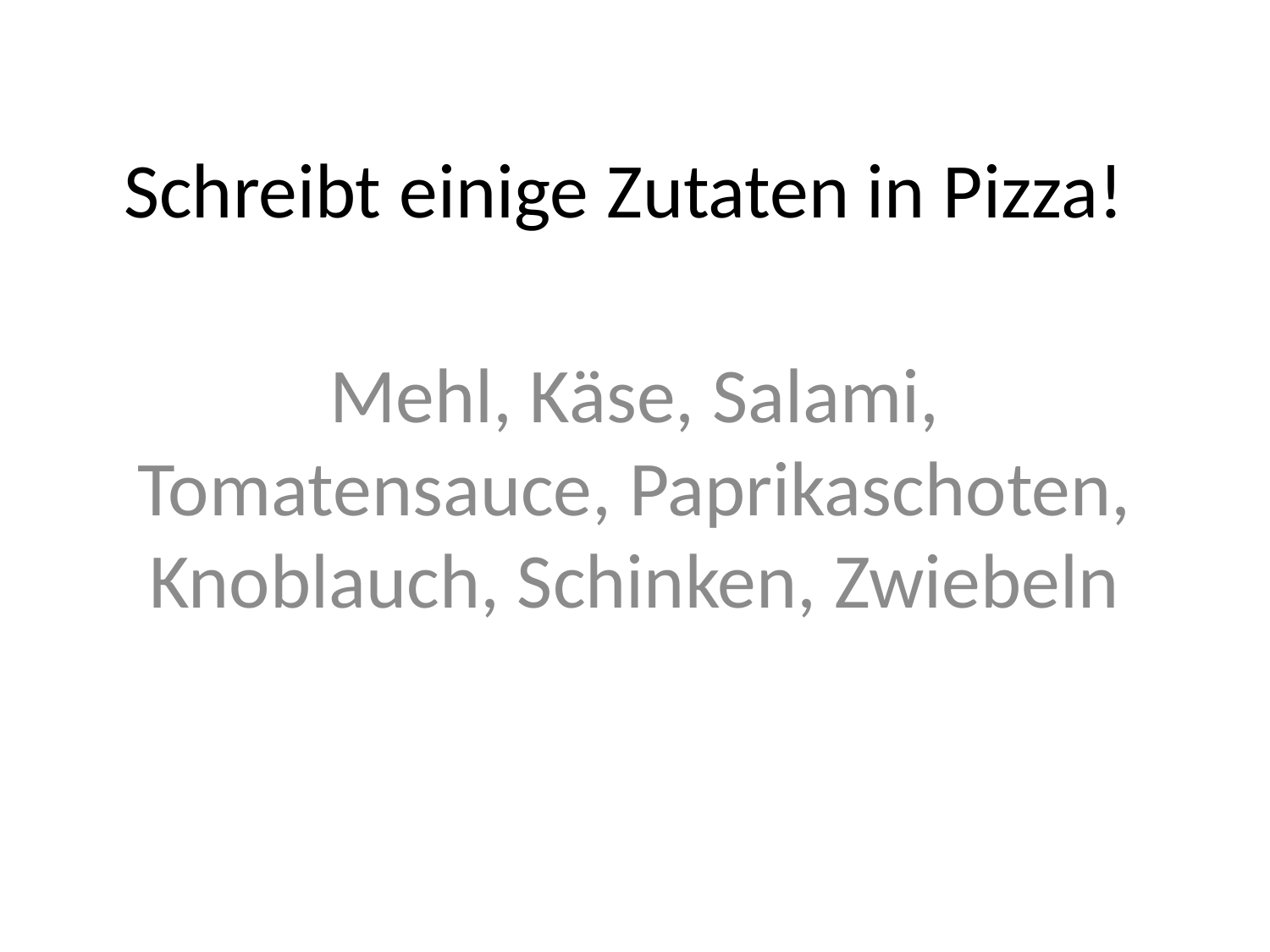

# Schreibt einige Zutaten in Pizza!
Mehl, Käse, Salami, Tomatensauce, Paprikaschoten, Knoblauch, Schinken, Zwiebeln